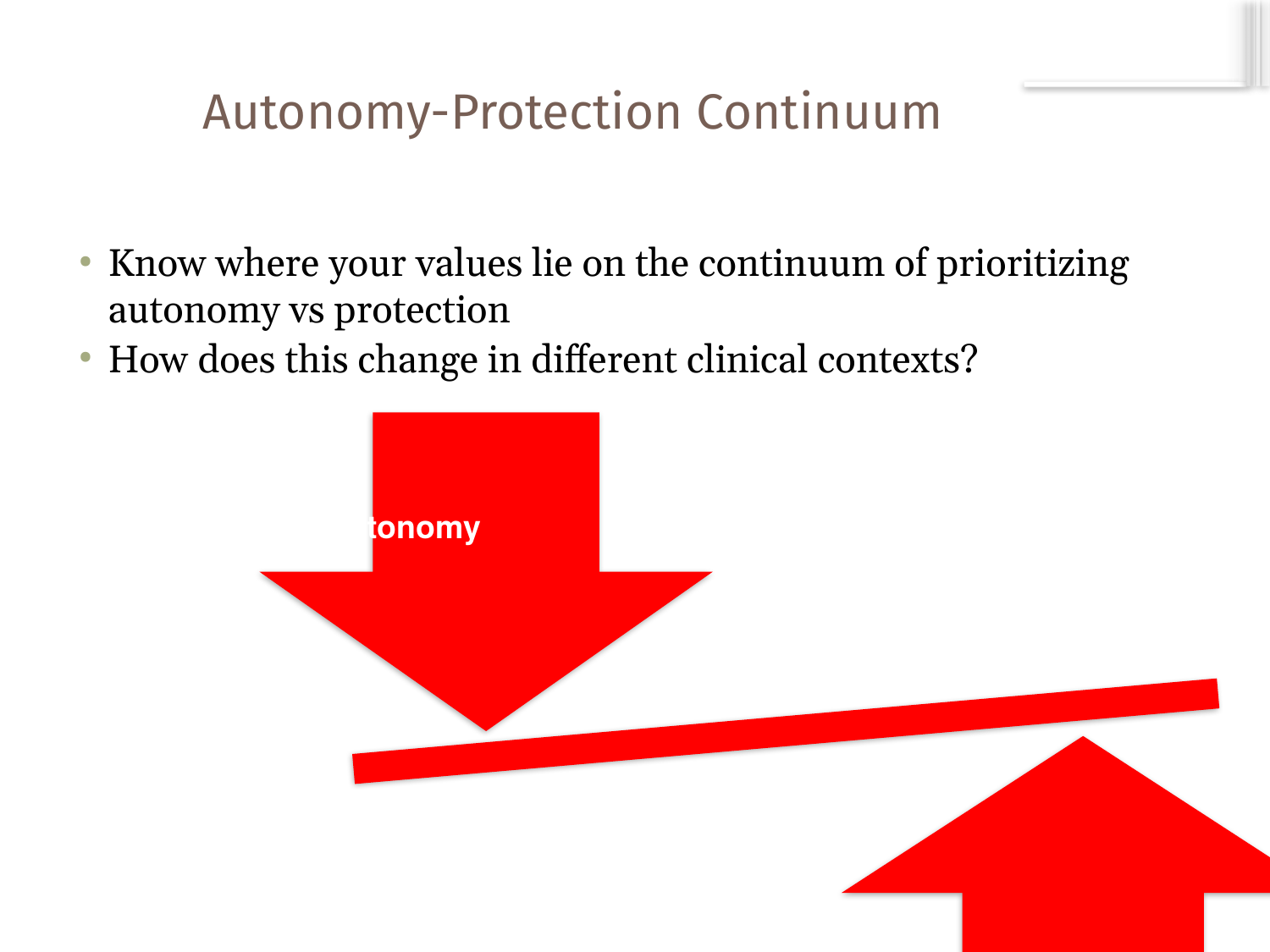

# Autonomy-Protection Continuum
Know where your values lie on the continuum of prioritizing autonomy vs protection
How does this change in different clinical contexts?

Autonomy
Protection